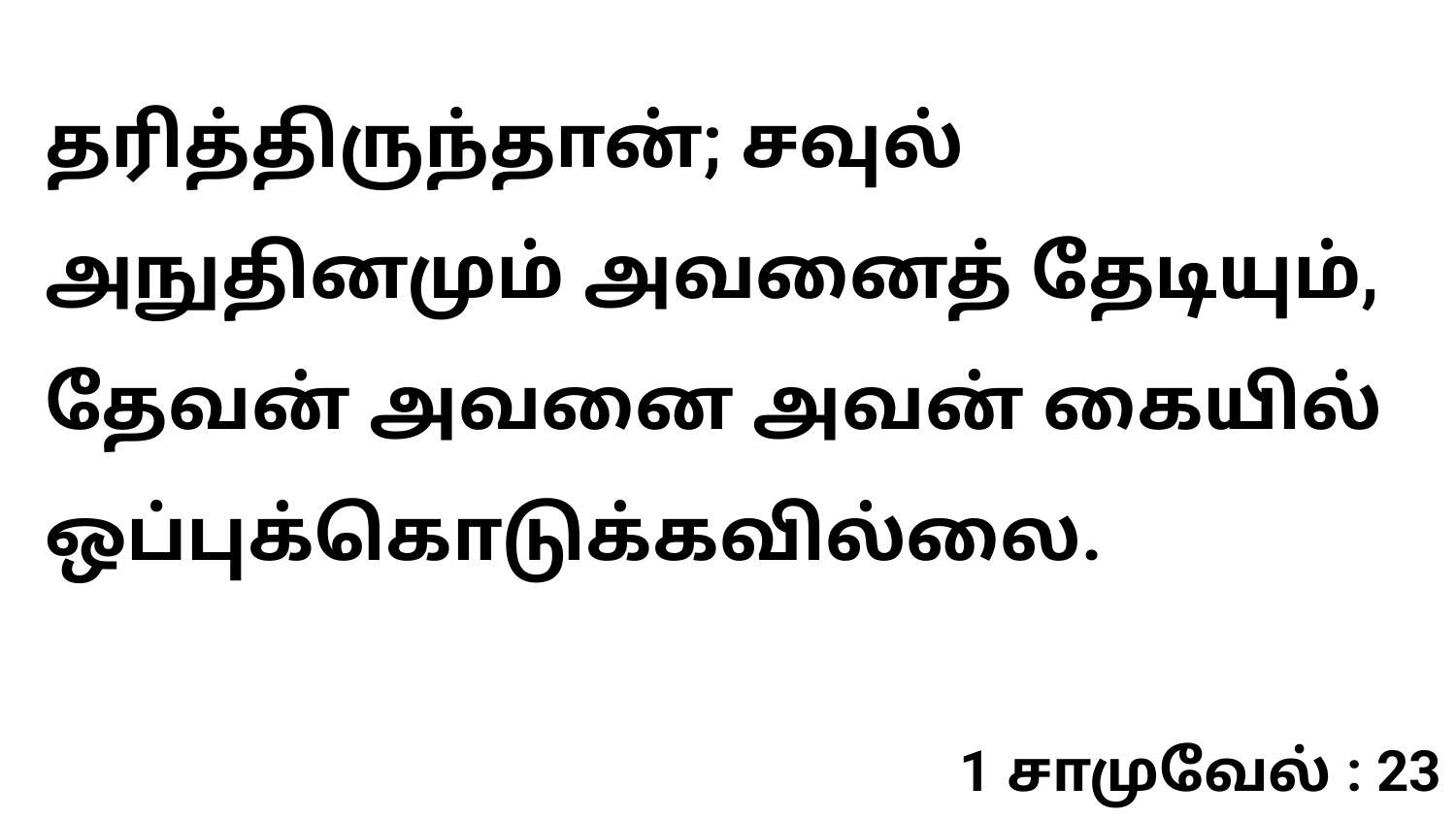

தரித்திருந்தான்; சவுல் அநுதினமும் அவனைத் தேடியும், தேவன் அவனை அவன் கையில் ஒப்புக்கொடுக்கவில்லை.
1 சாமுவேல் : 23